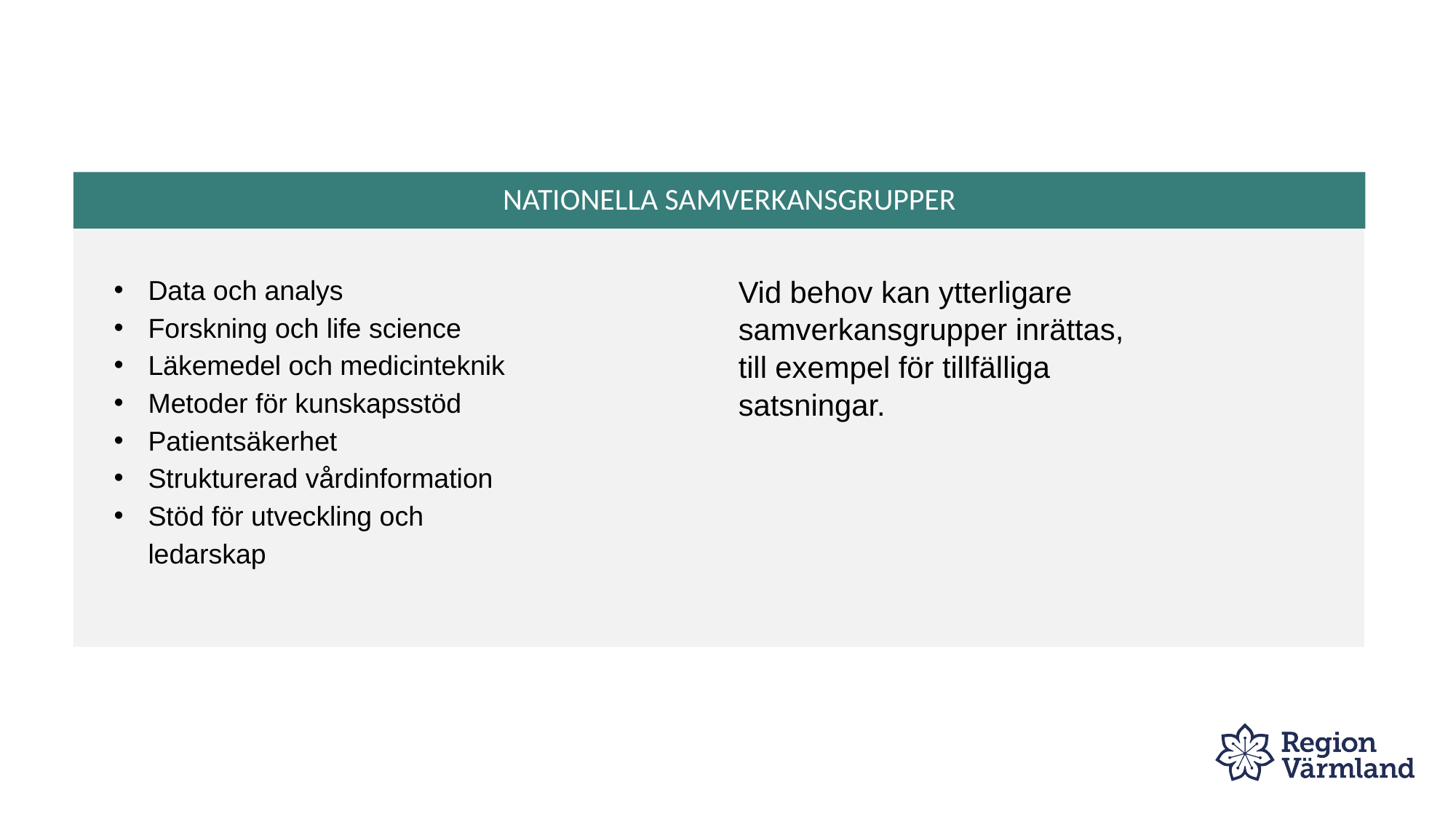

NATIONELLA SAMVERKANSGRUPPER

Vid behov kan ytterligare samverkansgrupper inrättas, till exempel för tillfälliga satsningar.

Data och analys
Forskning och life science
Läkemedel och medicinteknik
Metoder för kunskapsstöd
Patientsäkerhet
Strukturerad vårdinformation
Stöd för utveckling och ledarskap